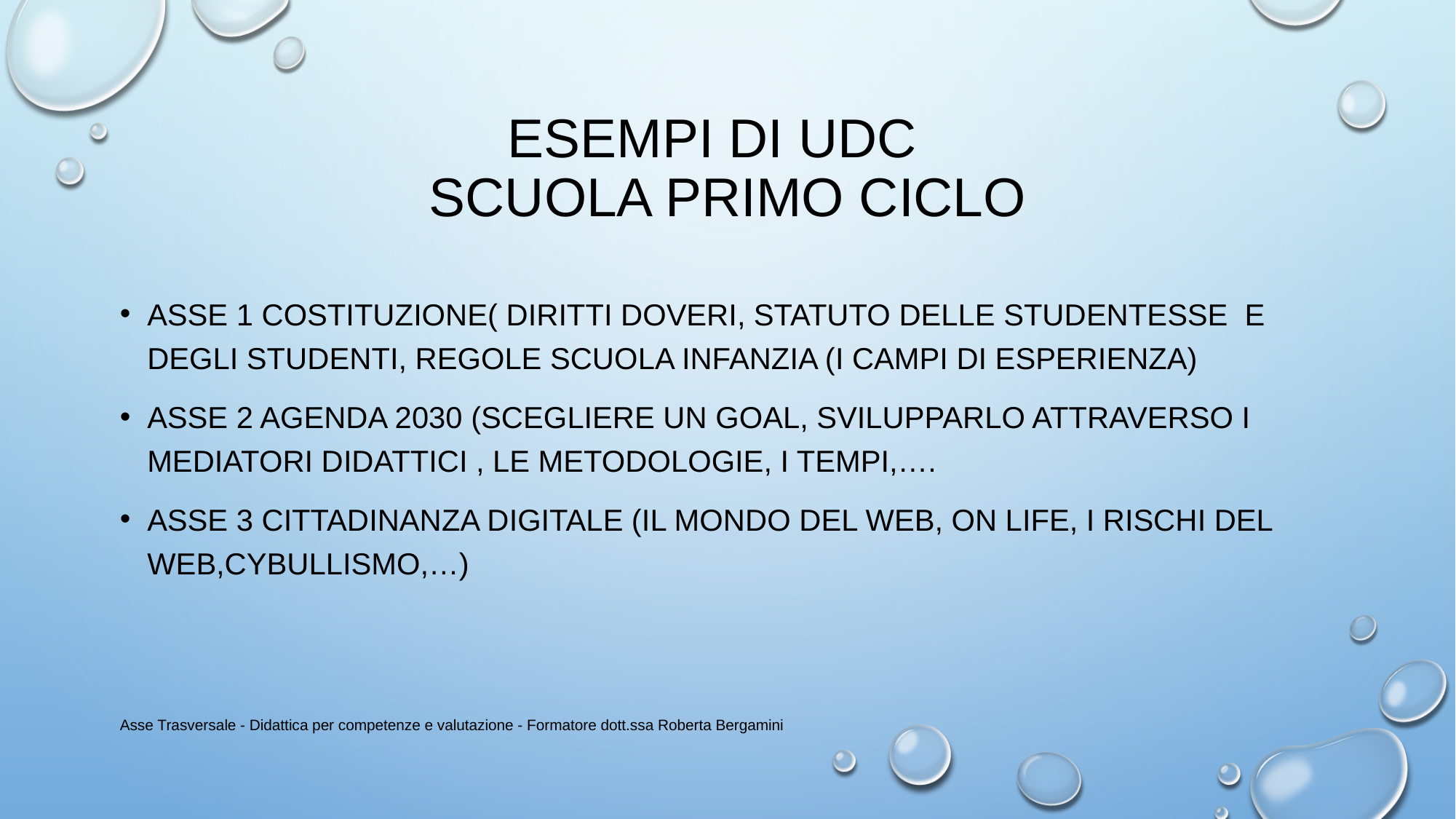

# Esempi di udc scuola primo ciclo
Asse 1 costituzione( diritti doveri, statuto delle studentesse  e degli studenti, regole scuola infanzia (i campi di esperienza)
Asse 2 agenda 2030 (scegliere un goal, svilupparlo attraverso i mediatori didattici , le metodologie, i tempi,….
Asse 3 cittadinanza digitale (il mondo del web, on life, i rischi del web,cybullismo,…)
Asse Trasversale - Didattica per competenze e valutazione - Formatore dott.ssa Roberta Bergamini